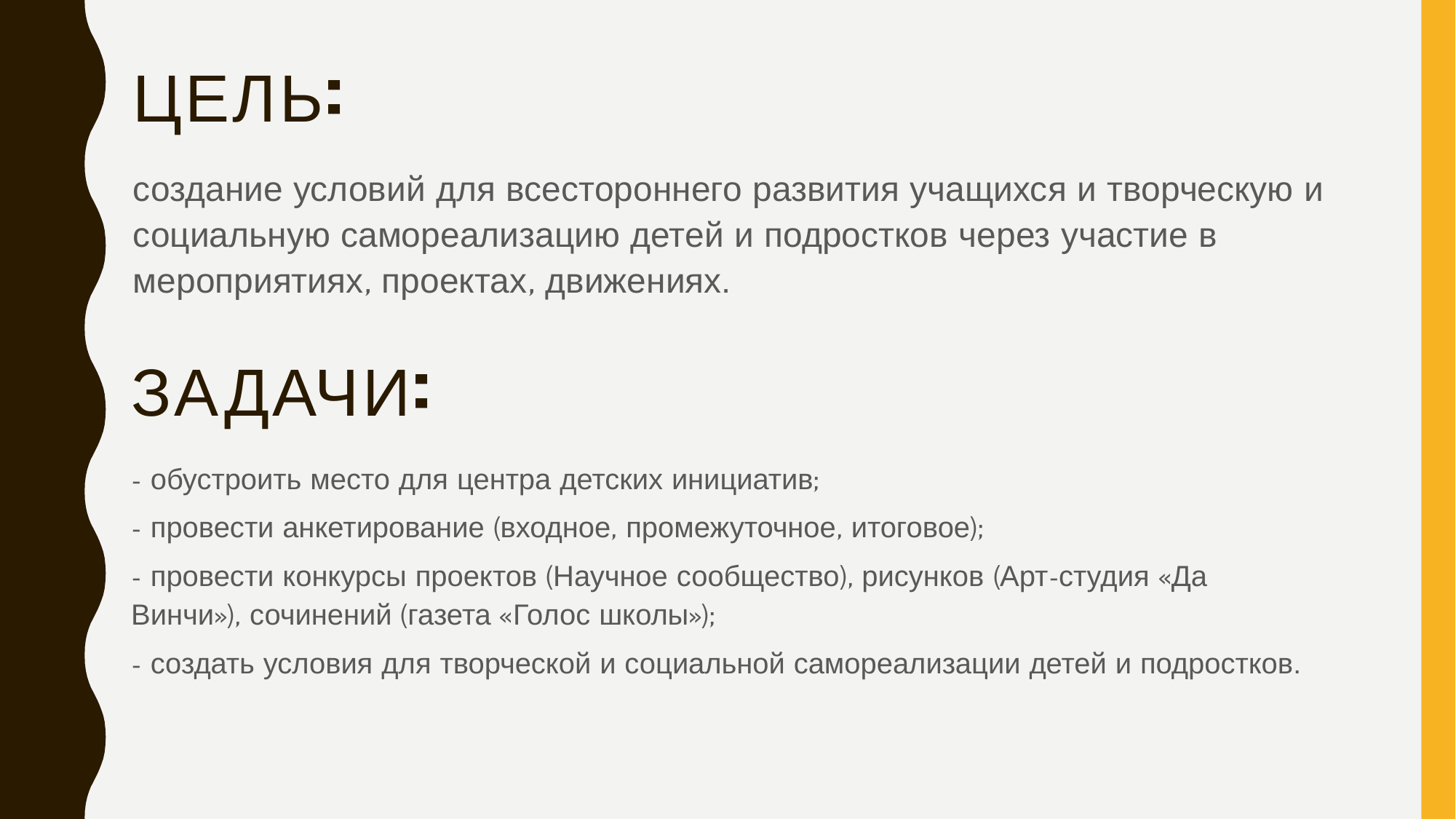

# Цель:
создание условий для всестороннего развития учащихся и творческую и социальную самореализацию детей и подростков через участие в мероприятиях, проектах, движениях.
Задачи:
- обустроить место для центра детских инициатив;
- провести анкетирование (входное, промежуточное, итоговое);
- провести конкурсы проектов (Научное сообщество), рисунков (Арт-студия «Да Винчи»), сочинений (газета «Голос школы»);
- создать условия для творческой и социальной самореализации детей и подростков.